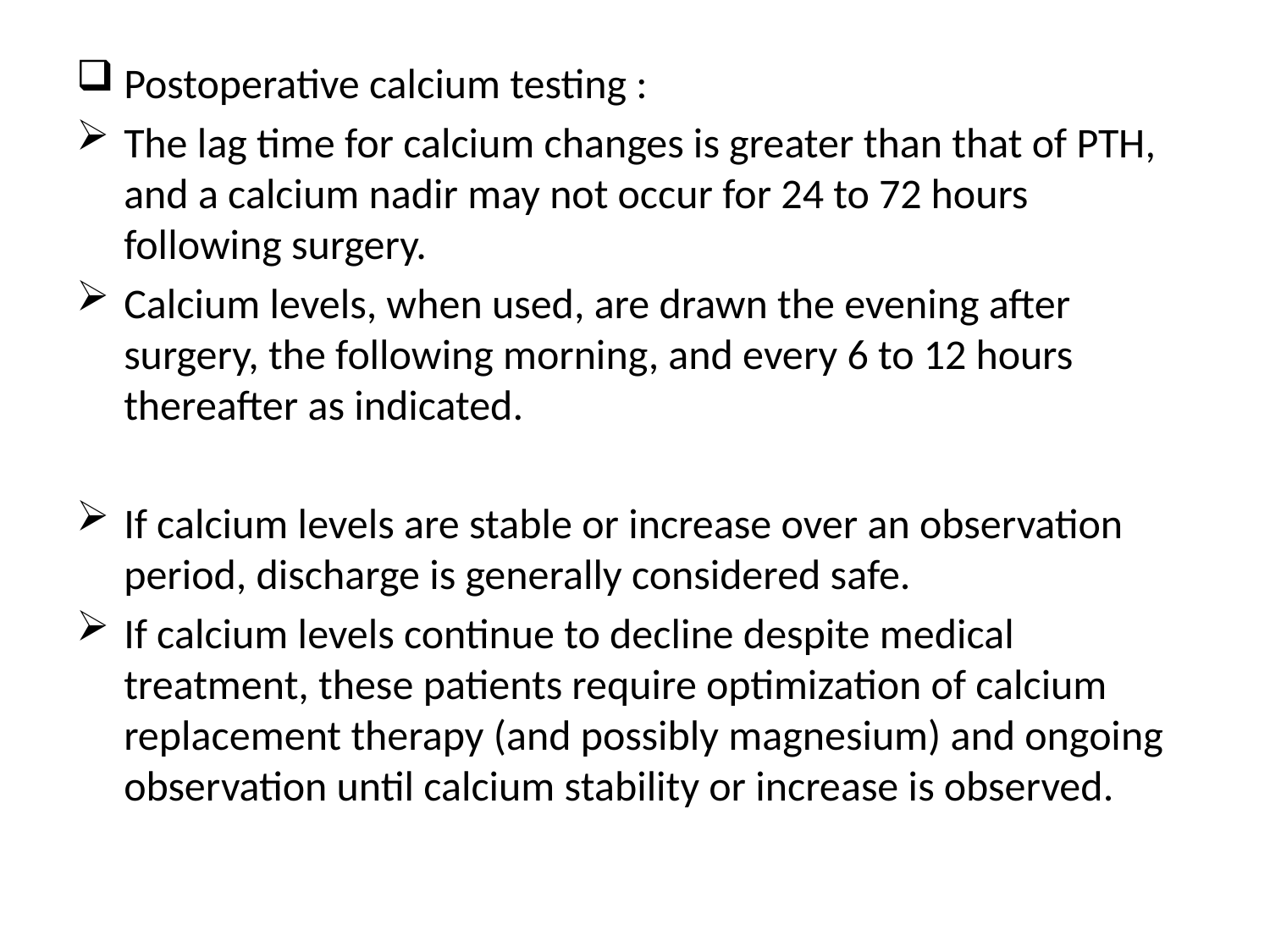

#
Postoperative calcium testing :
The lag time for calcium changes is greater than that of PTH, and a calcium nadir may not occur for 24 to 72 hours following surgery.
Calcium levels, when used, are drawn the evening after surgery, the following morning, and every 6 to 12 hours thereafter as indicated.

If calcium levels are stable or increase over an observation period, discharge is generally considered safe.
If calcium levels continue to decline despite medical treatment, these patients require optimization of calcium replacement therapy (and possibly magnesium) and ongoing observation until calcium stability or increase is observed.